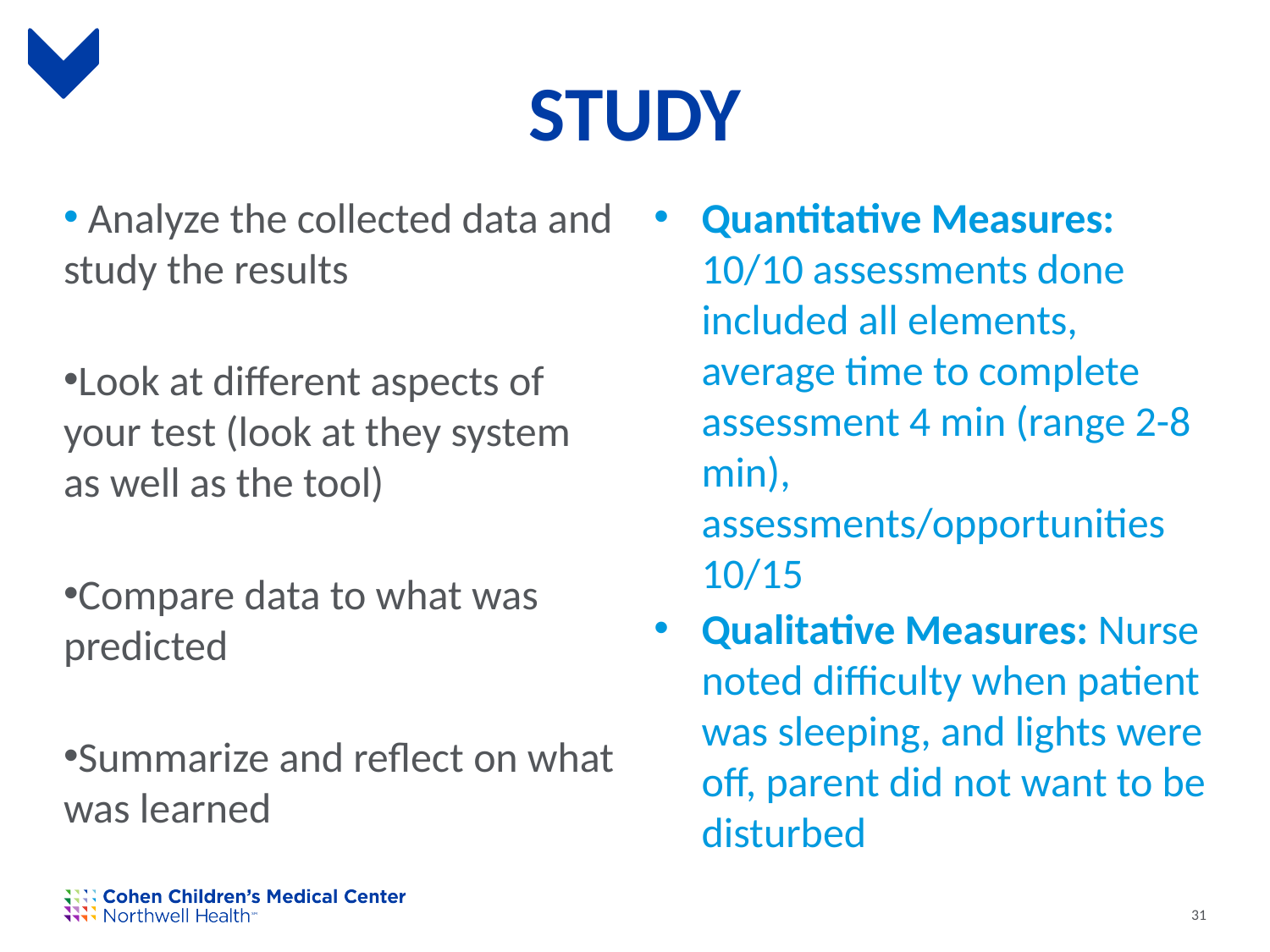

# STUDY
 Analyze the collected data and study the results

Look at different aspects of your test (look at they system as well as the tool)

Compare data to what was predicted

Summarize and reflect on what was learned
Quantitative Measures: 10/10 assessments done included all elements, average time to complete assessment 4 min (range 2-8 min), assessments/opportunities 10/15
Qualitative Measures: Nurse noted difficulty when patient was sleeping, and lights were off, parent did not want to be disturbed

31